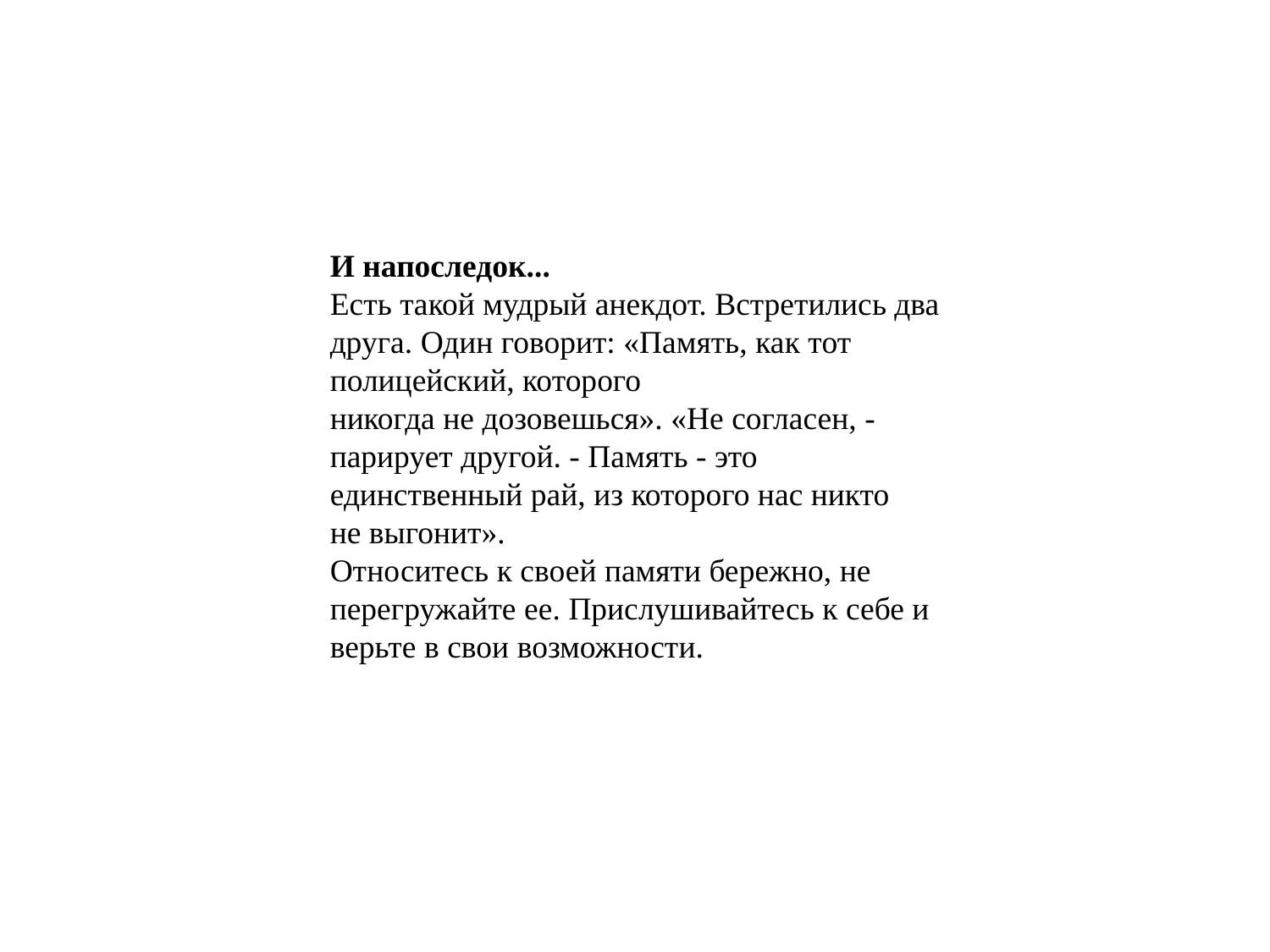

#

И напоследок...
Есть такой мудрый анекдот. Встретились два друга. Один говорит: «Память, как тот полицейский, которого
никогда не дозовешься». «Не согласен, - парирует другой. - Память - это единственный рай, из которого нас никто
не выгонит».
Относитесь к своей памяти бережно, не перегружайте ее. Прислушивайтесь к себе и верьте в свои возможности.